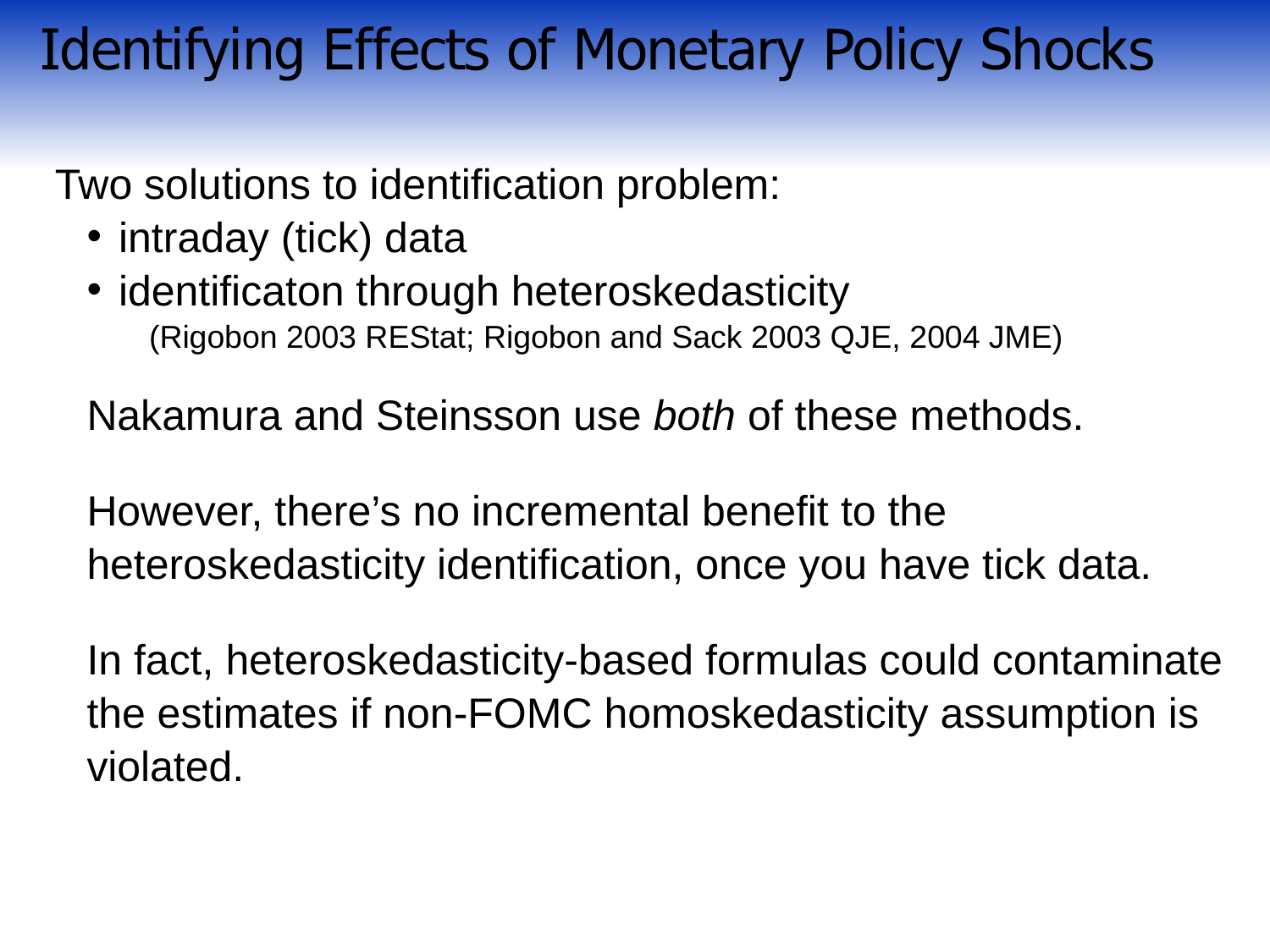

Identifying Effects of Monetary Policy Shocks
Two solutions to identification problem:
intraday (tick) data
identificaton through heteroskedasticity
       (Rigobon 2003 REStat; Rigobon and Sack 2003 QJE, 2004 JME)
Nakamura and Steinsson use both of these methods.
However, there’s no incremental benefit to the heteroskedasticity identification, once you have tick data.
In fact, heteroskedasticity-based formulas could contaminate the estimates if non-FOMC homoskedasticity assumption is violated.